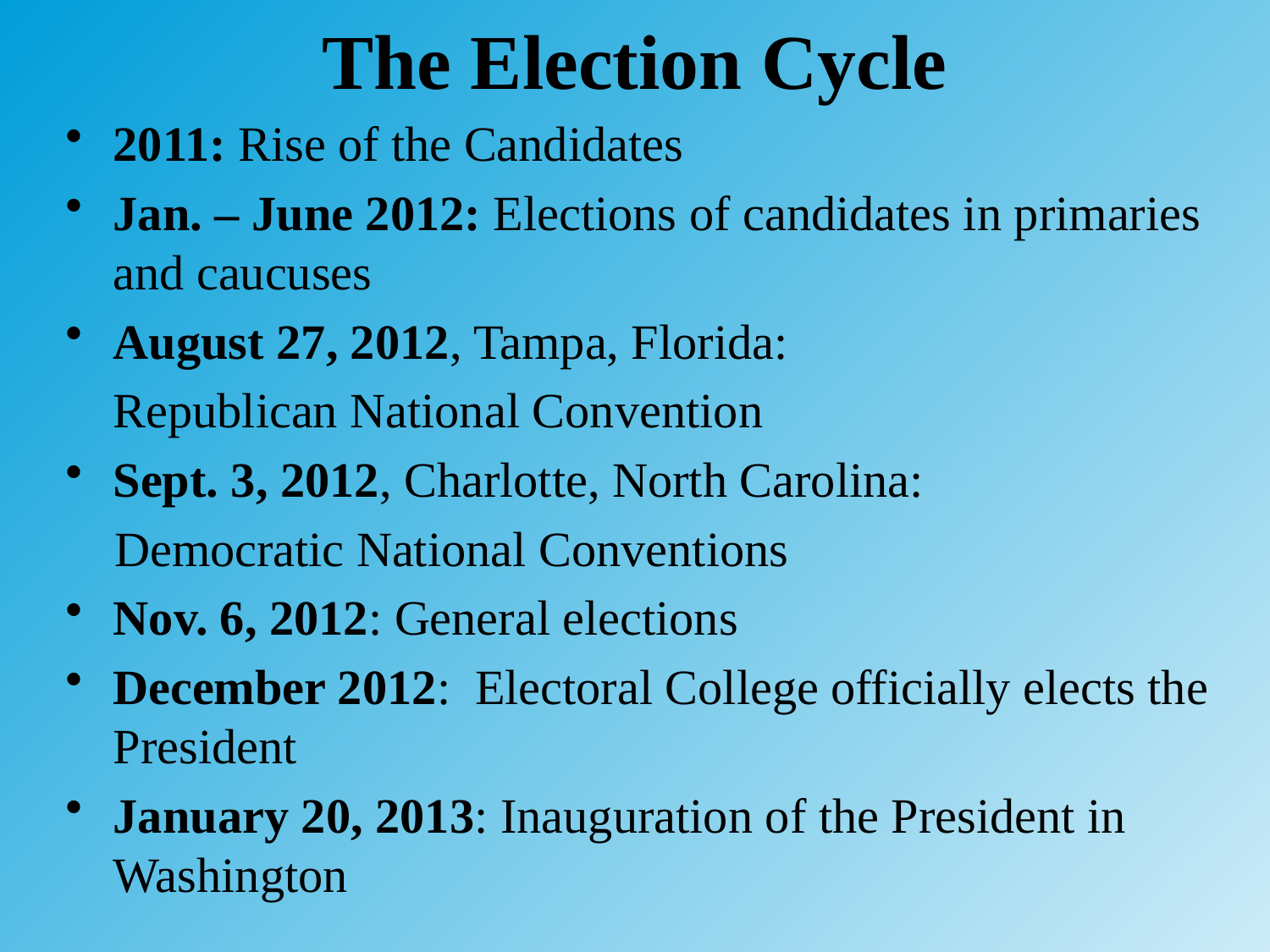

# The Election Cycle
2011: Rise of the Candidates
Jan. – June 2012: Elections of candidates in primaries and caucuses
August 27, 2012, Tampa, Florida:
	Republican National Convention
Sept. 3, 2012, Charlotte, North Carolina:
    Democratic National Conventions
Nov. 6, 2012: General elections
December 2012:  Electoral College officially elects the President
January 20, 2013: Inauguration of the President in Washington